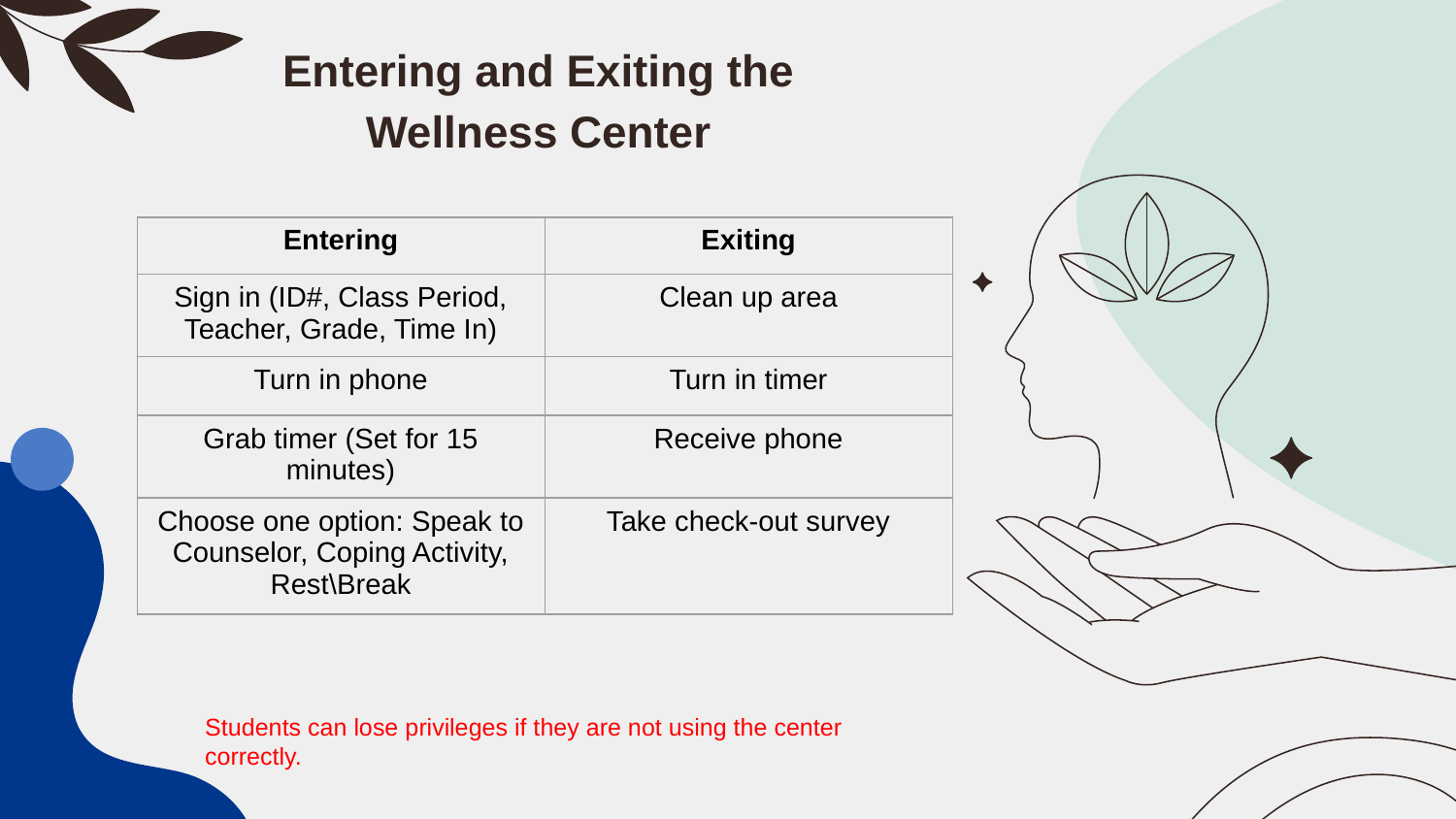

# Entering and Exiting the Wellness Center
| Entering | Exiting |
| --- | --- |
| Sign in (ID#, Class Period, Teacher, Grade, Time In) | Clean up area |
| Turn in phone | Turn in timer |
| Grab timer (Set for 15 minutes) | Receive phone |
| Choose one option: Speak to Counselor, Coping Activity, Rest\Break | Take check-out survey |
Students can lose privileges if they are not using the center correctly.